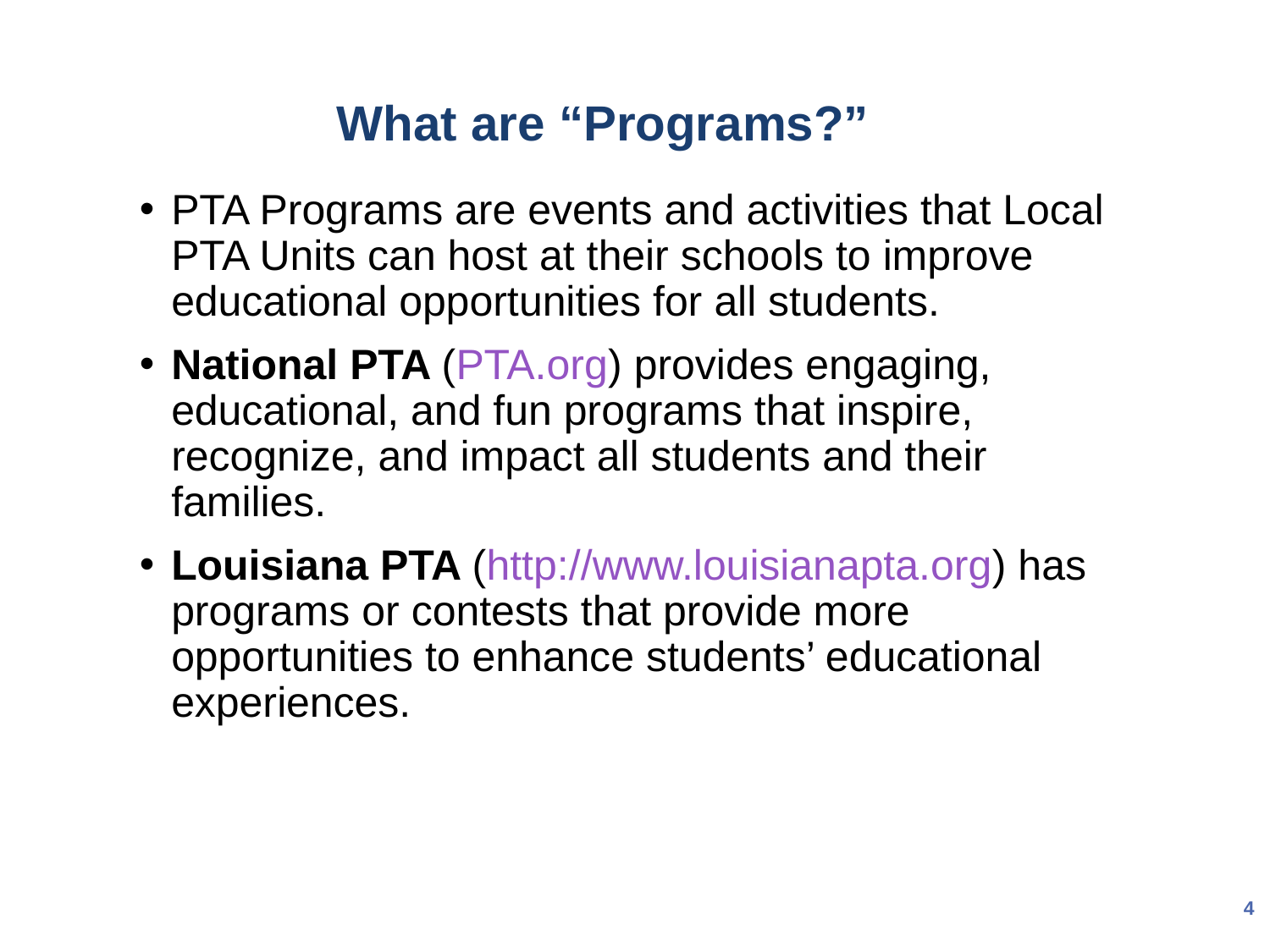

What are “Programs?”

PTA Programs are events and activities that Local PTA Units can host at their schools to improve educational opportunities for all students.
National PTA (PTA.org) provides engaging, educational, and fun programs that inspire, recognize, and impact all students and their families.
Louisiana PTA (http://www.louisianapta.org) has programs or contests that provide more opportunities to enhance students’ educational experiences.
4